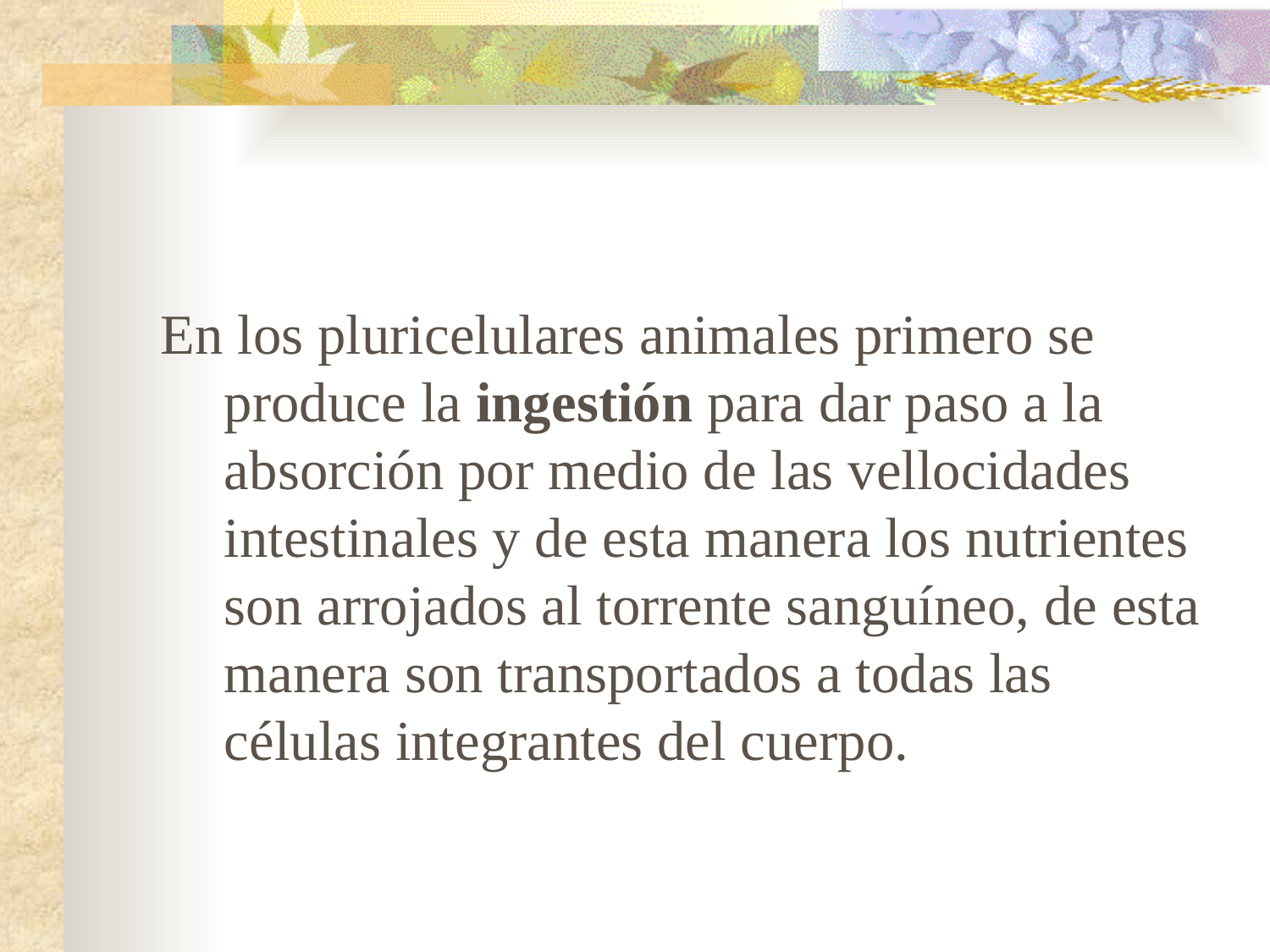

En los pluricelulares animales primero se produce la ingestión para dar paso a la absorción por medio de las vellocidades intestinales y de esta manera los nutrientes son arrojados al torrente sanguíneo, de esta manera son transportados a todas las células integrantes del cuerpo.